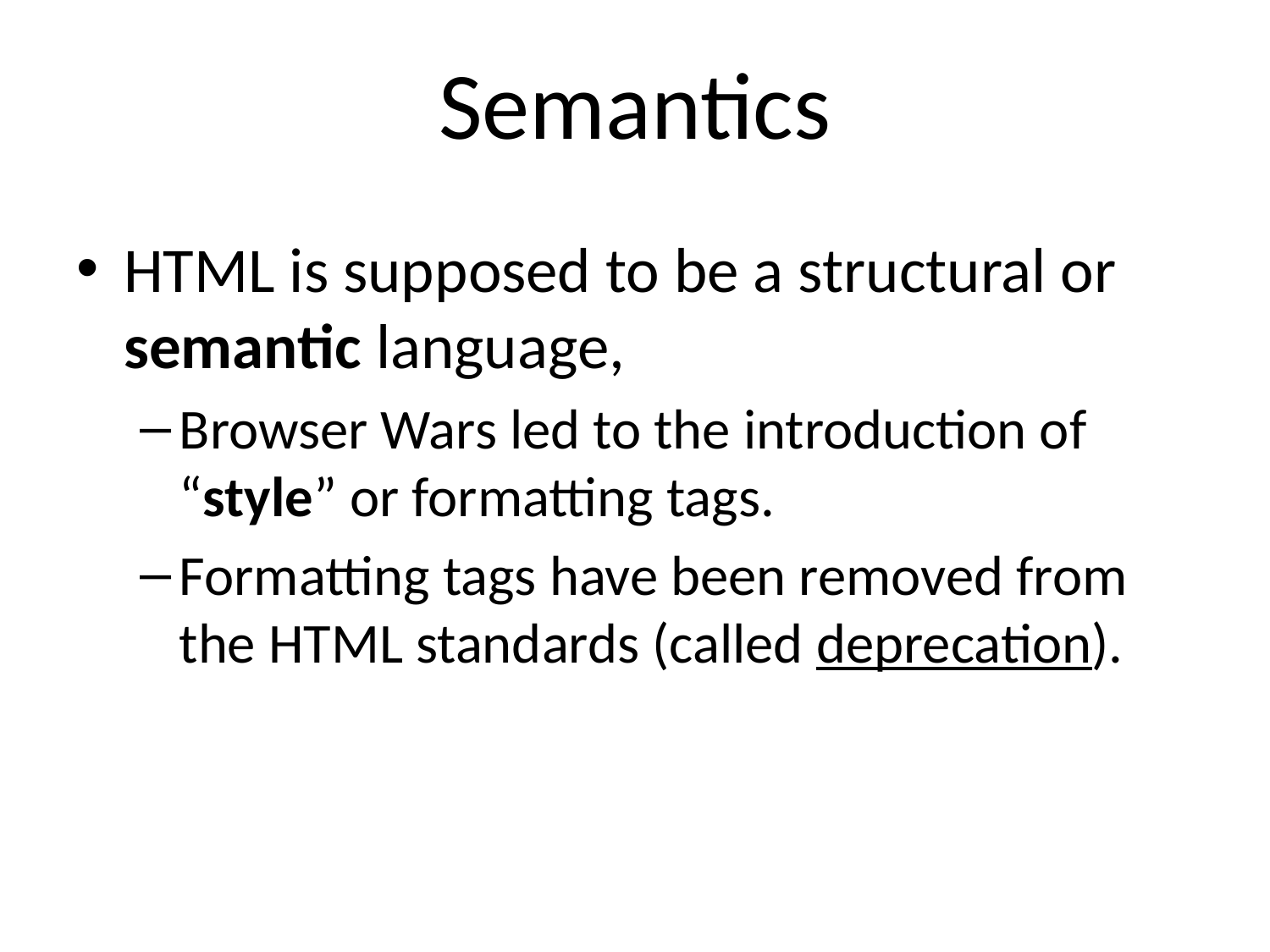

# Semantics
HTML is supposed to be a structural or semantic language,
Browser Wars led to the introduction of “style” or formatting tags.
Formatting tags have been removed from the HTML standards (called deprecation).